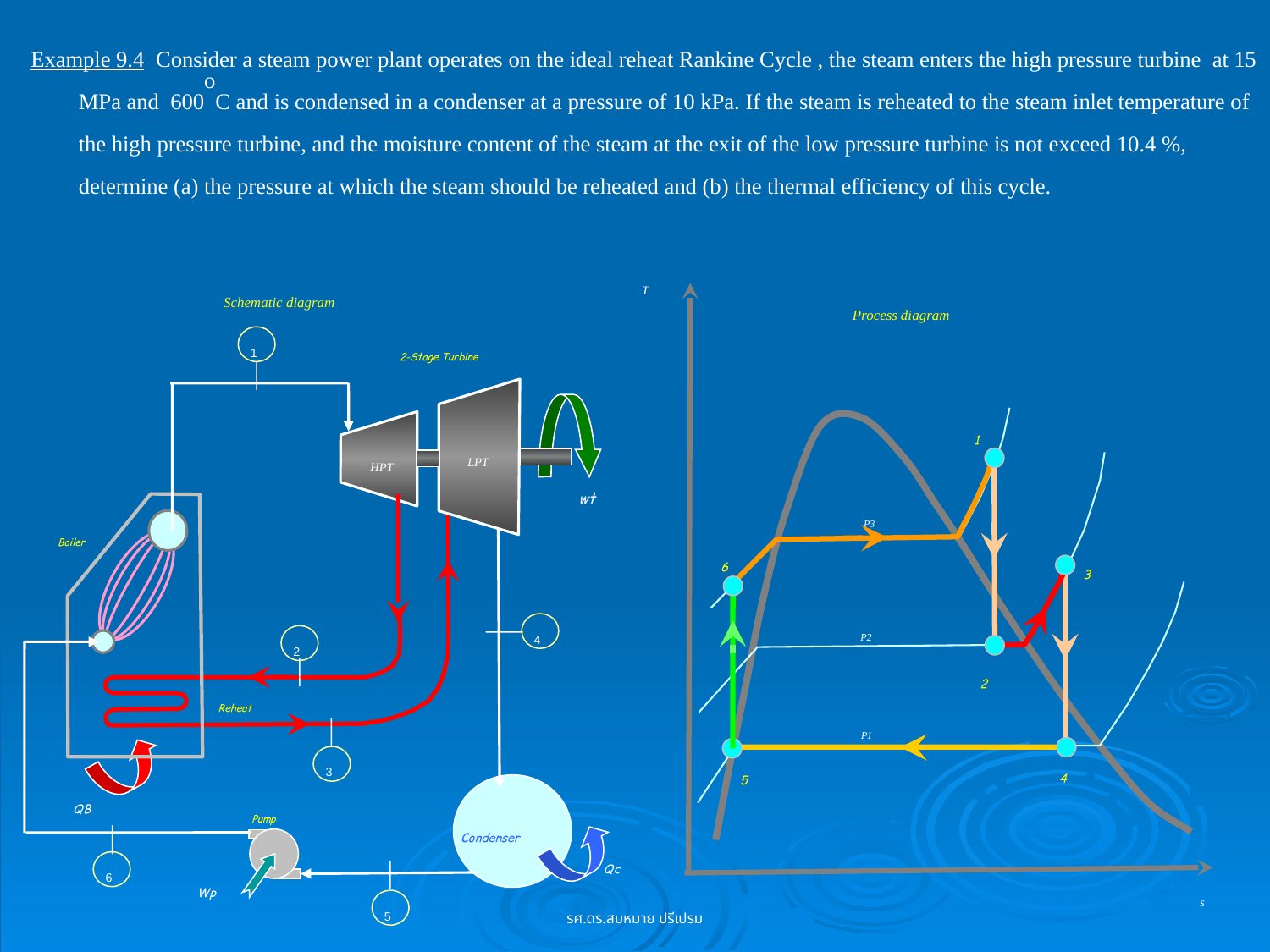

Example 9.4  Consider a steam power plant operates on the ideal reheat Rankine Cycle , the steam enters the high pressure turbine  at 15 MPa and  600oC and is condensed in a condenser at a pressure of 10 kPa. If the steam is reheated to the steam inlet temperature of the high pressure turbine, and the moisture content of the steam at the exit of the low pressure turbine is not exceed 10.4 %, determine (a) the pressure at which the steam should be reheated and (b) the thermal efficiency of this cycle.
T

s
Schematic diagram
Process diagram
1

HPT

2-Stage Turbine

LPT

wt

4

QB
Boiler

P3

1

2

P2

2

Reheat

3

6

3

4

P1

6

Pump

Wp

5

Condenser

Qc

5

รศ.ดร.สมหมาย ปรีเปรม